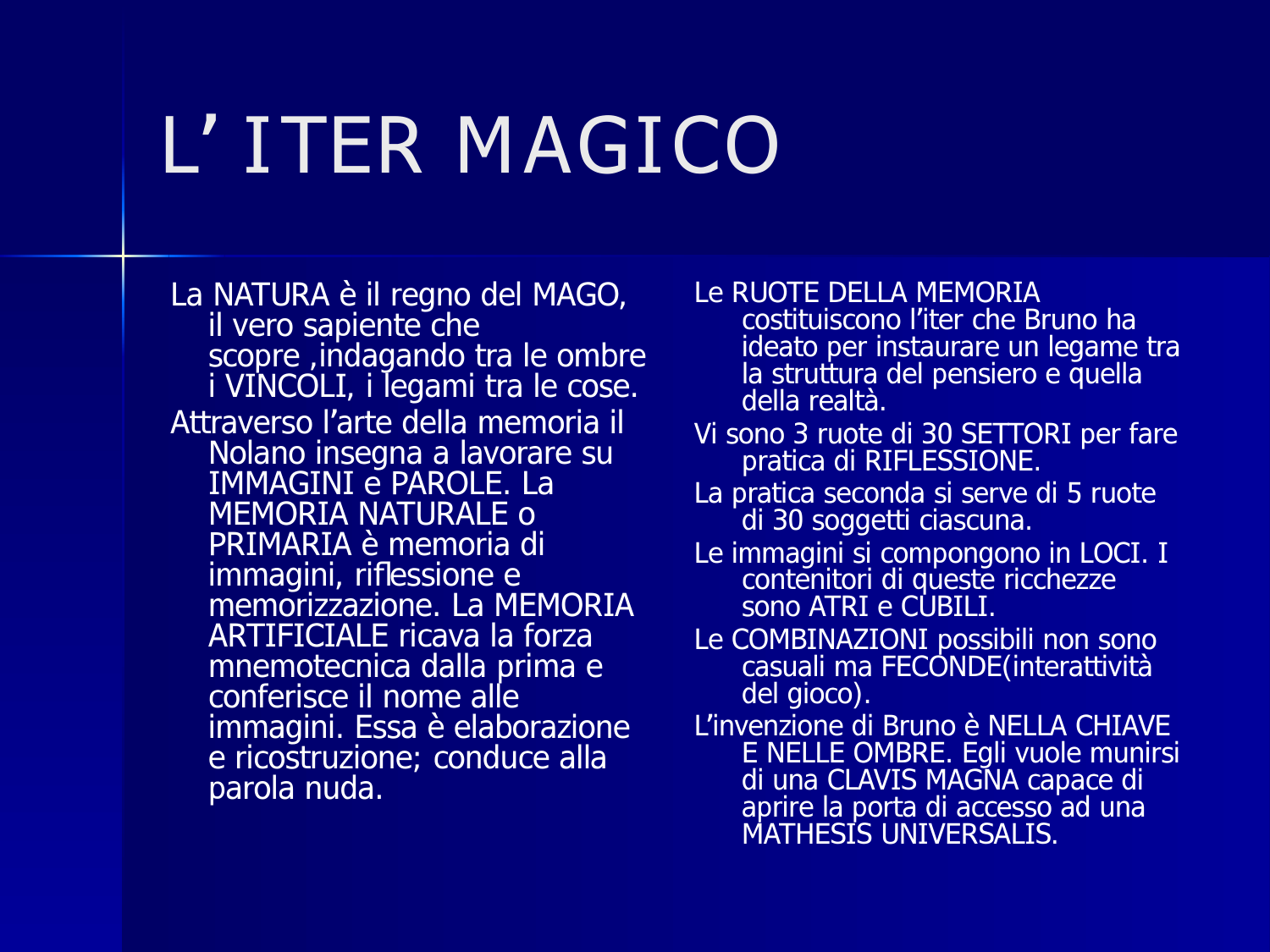

# L’ ITER MAGICO
 La NATURA è il regno del MAGO, il vero sapiente che scopre ,indagando tra le ombre i VINCOLI, i legami tra le cose.
 Attraverso l’arte della memoria il Nolano insegna a lavorare su IMMAGINI e PAROLE. La MEMORIA NATURALE o PRIMARIA è memoria di immagini, riflessione e memorizzazione. La MEMORIA ARTIFICIALE ricava la forza mnemotecnica dalla prima e conferisce il nome alle immagini. Essa è elaborazione e ricostruzione; conduce alla parola nuda.
Le RUOTE DELLA MEMORIA costituiscono l’iter che Bruno ha ideato per instaurare un legame tra la struttura del pensiero e quella della realtà.
Vi sono 3 ruote di 30 SETTORI per fare pratica di RIFLESSIONE.
La pratica seconda si serve di 5 ruote di 30 soggetti ciascuna.
Le immagini si compongono in LOCI. I contenitori di queste ricchezze sono ATRI e CUBILI.
Le COMBINAZIONI possibili non sono casuali ma FECONDE(interattività del gioco).
L’invenzione di Bruno è NELLA CHIAVE E NELLE OMBRE. Egli vuole munirsi di una CLAVIS MAGNA capace di aprire la porta di accesso ad una MATHESIS UNIVERSALIS.